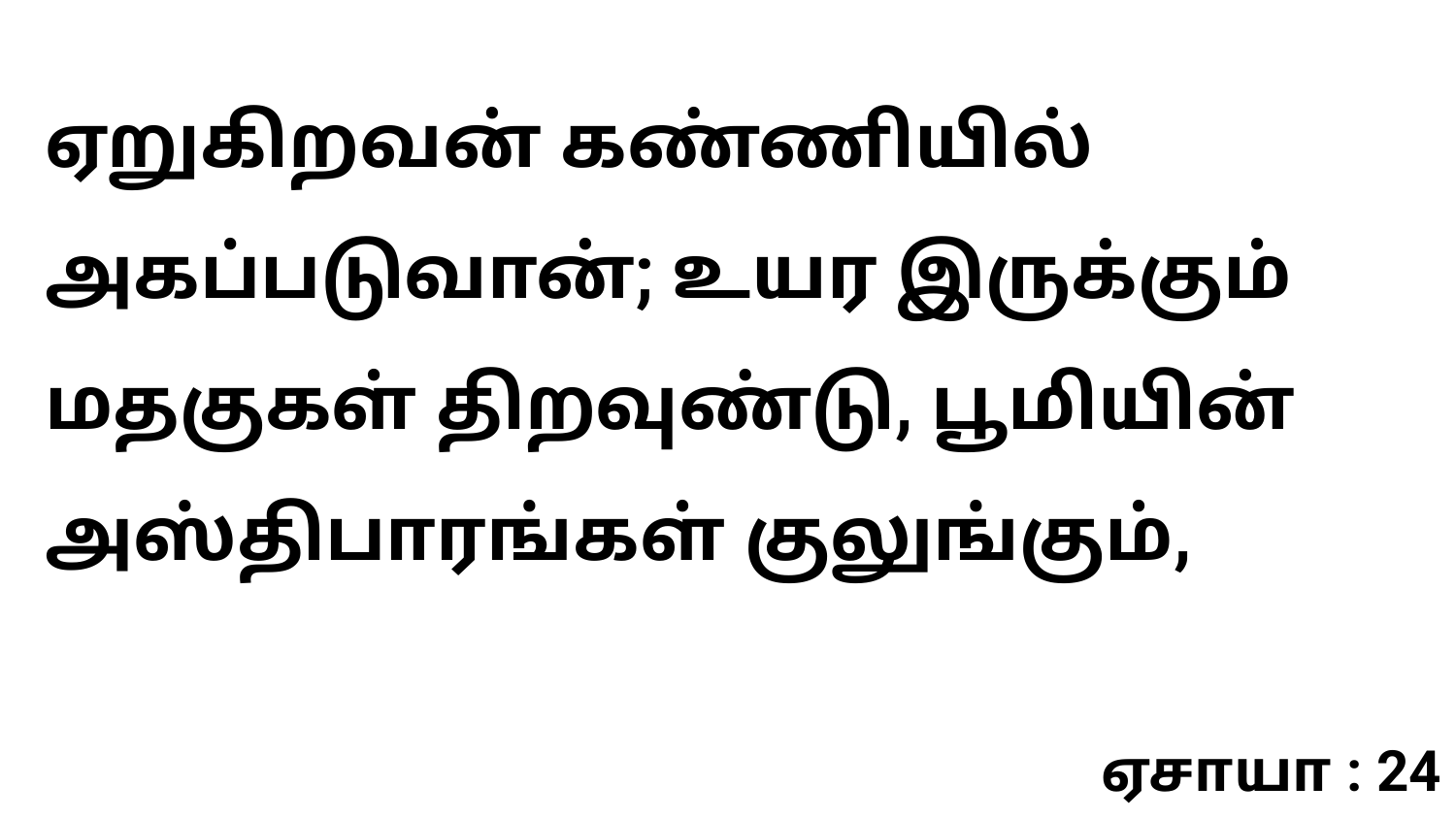

ஏறுகிறவன் கண்ணியில் அகப்படுவான்; உயர இருக்கும் மதகுகள் திறவுண்டு, பூமியின் அஸ்திபாரங்கள் குலுங்கும்,
ஏசாயா : 24